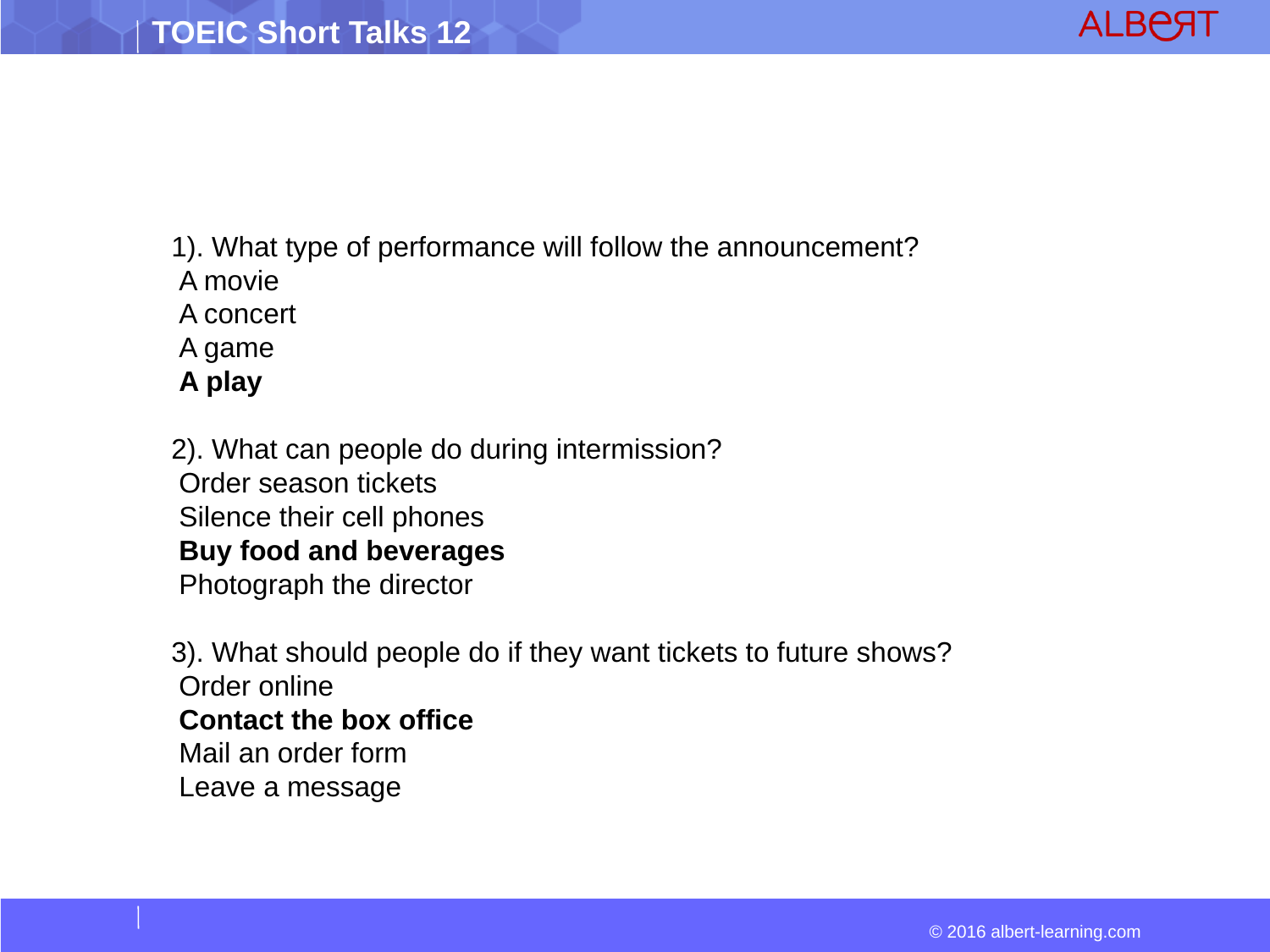

1). What type of performance will follow the announcement?
 A movie
 A concert
 A game
 A play
2). What can people do during intermission?
 Order season tickets
 Silence their cell phones
 Buy food and beverages
 Photograph the director
3). What should people do if they want tickets to future shows?
 Order online
 Contact the box office
 Mail an order form
 Leave a message